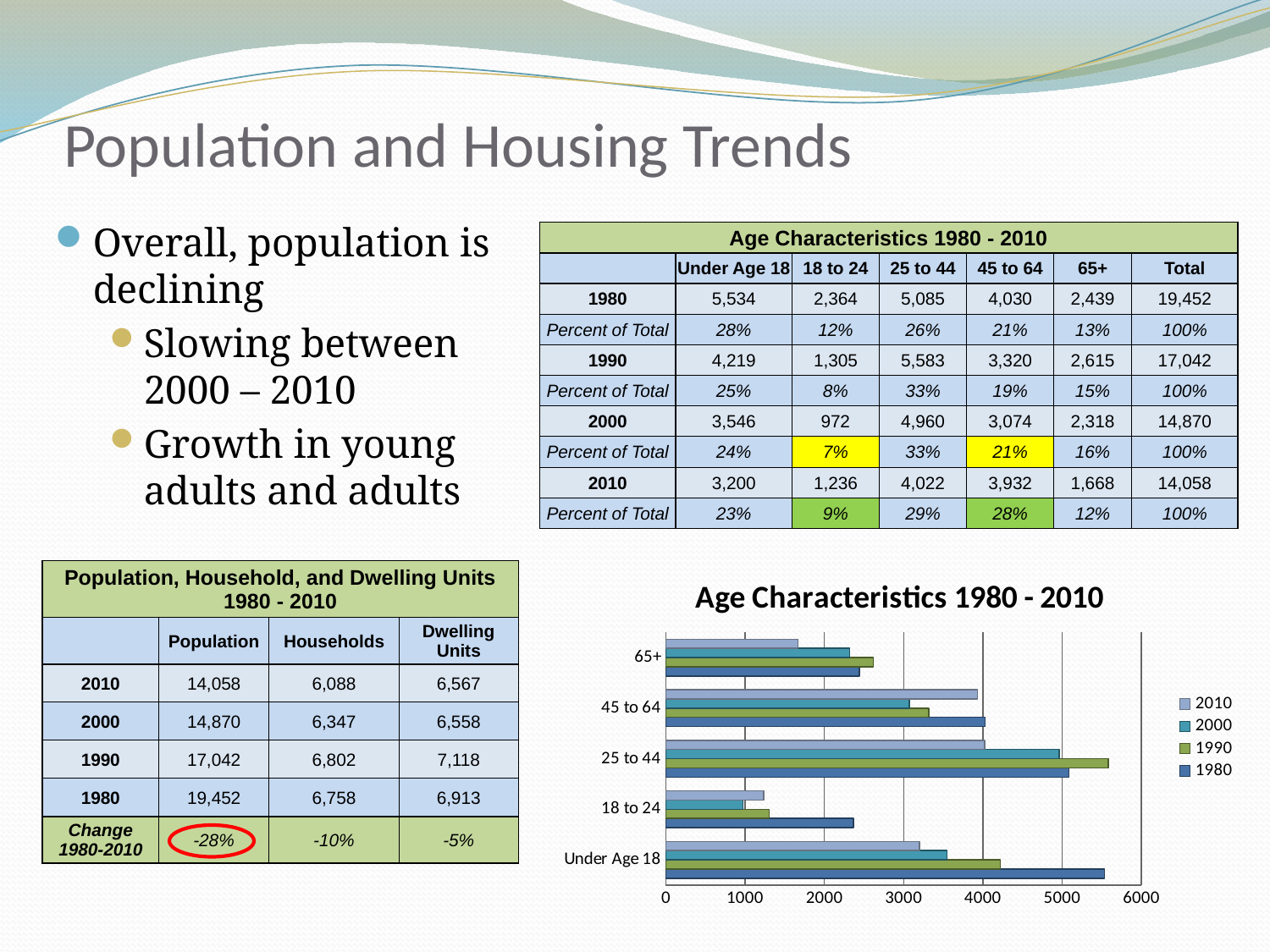

# Population and Housing Trends
Overall, population is declining
Slowing between 2000 – 2010
Growth in young adults and adults
| Age Characteristics 1980 - 2010 |  |  |  |  |  |  |
| --- | --- | --- | --- | --- | --- | --- |
|  | Under Age 18 | 18 to 24 | 25 to 44 | 45 to 64 | 65+ | Total |
| 1980 | 5,534 | 2,364 | 5,085 | 4,030 | 2,439 | 19,452 |
| Percent of Total | 28% | 12% | 26% | 21% | 13% | 100% |
| 1990 | 4,219 | 1,305 | 5,583 | 3,320 | 2,615 | 17,042 |
| Percent of Total | 25% | 8% | 33% | 19% | 15% | 100% |
| 2000 | 3,546 | 972 | 4,960 | 3,074 | 2,318 | 14,870 |
| Percent of Total | 24% | 7% | 33% | 21% | 16% | 100% |
| 2010 | 3,200 | 1,236 | 4,022 | 3,932 | 1,668 | 14,058 |
| Percent of Total | 23% | 9% | 29% | 28% | 12% | 100% |
| Population, Household, and Dwelling Units 1980 - 2010 |  |  |  |
| --- | --- | --- | --- |
|  | Population | Households | Dwelling Units |
| 2010 | 14,058 | 6,088 | 6,567 |
| 2000 | 14,870 | 6,347 | 6,558 |
| 1990 | 17,042 | 6,802 | 7,118 |
| 1980 | 19,452 | 6,758 | 6,913 |
| Change 1980-2010 | -28% | -10% | -5% |

### Chart: Age Characteristics 1980 - 2010

| Category | 1980 | 1990 | 2000 | 2010 |
|---|---|---|---|---|
| Under Age 18 | 5534.0 | 4219.0 | 3546.0 | 3200.0 |
| 18 to 24 | 2364.0 | 1305.0 | 972.0 | 1236.0 |
| 25 to 44 | 5085.0 | 5583.0 | 4960.0 | 4022.0 |
| 45 to 64 | 4030.0 | 3320.0 | 3074.0 | 3932.0 |
| 65+ | 2439.0 | 2615.0 | 2318.0 | 1668.0 |